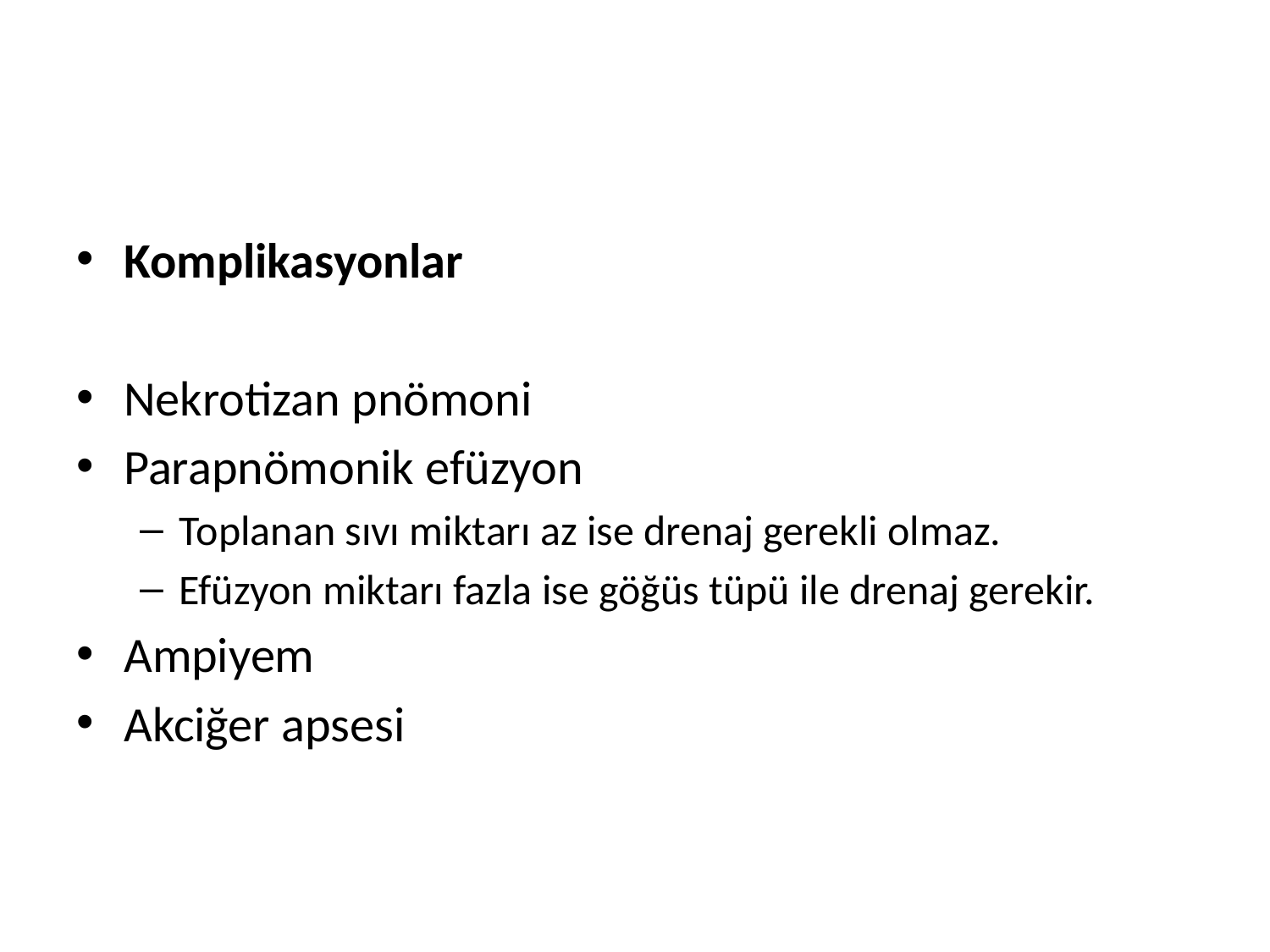

#
Komplikasyonlar

Nekrotizan pnömoni
Parapnömonik efüzyon
Toplanan sıvı miktarı az ise drenaj gerekli olmaz.
Efüzyon miktarı fazla ise göğüs tüpü ile drenaj gerekir.
Ampiyem
Akciğer apsesi